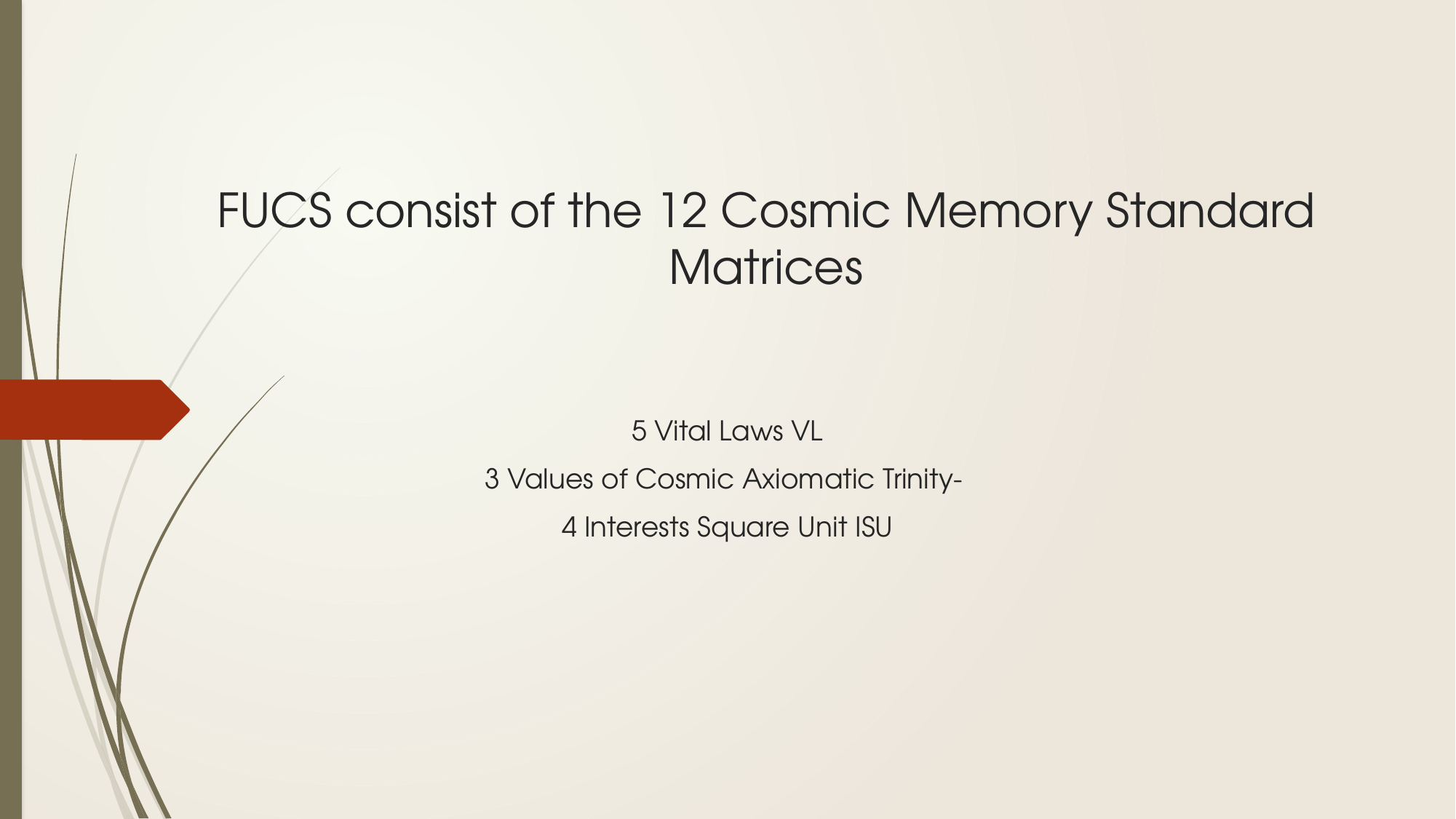

# FUCS consist of the 12 Cosmic Memory Standard Matrices
5 Vital Laws VL
3 Values of Cosmic Axiomatic Trinity-
4 Interests Square Unit ISU